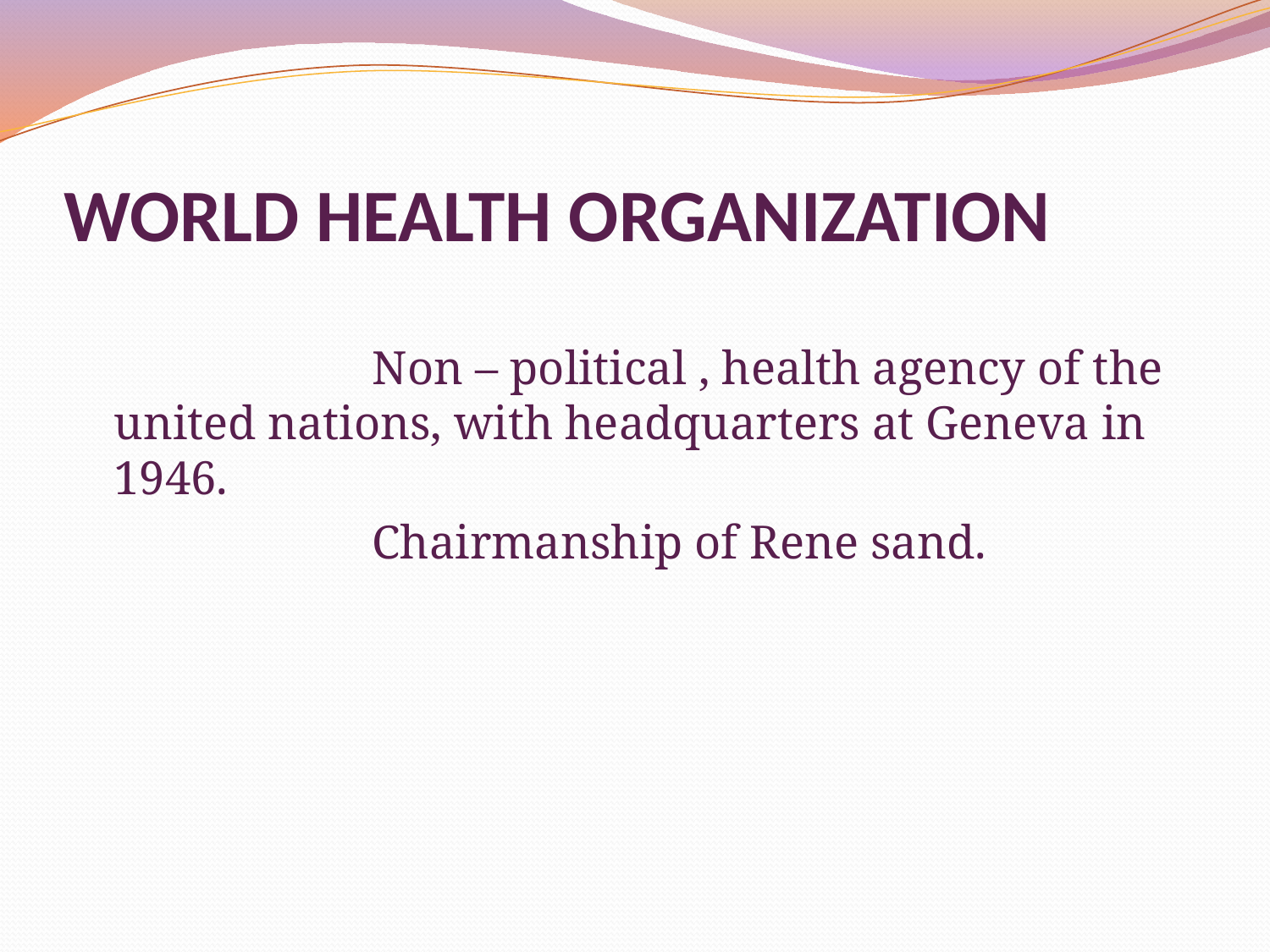

# WORLD HEALTH ORGANIZATION

                         Non – political , health agency of the united nations, with headquarters at Geneva in 1946.
                         Chairmanship of Rene sand.